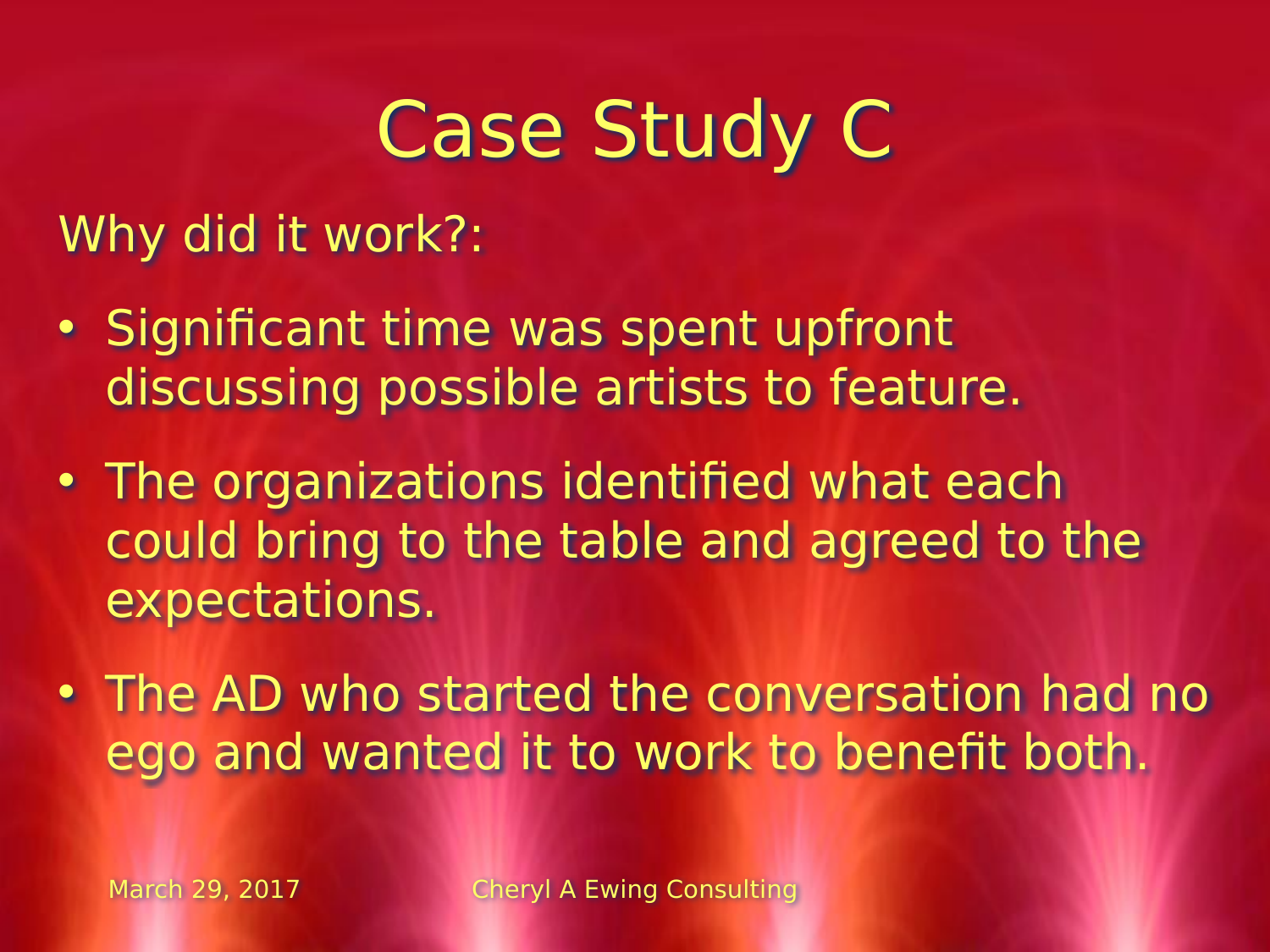

# Case Study C
Why did it work?:

Significant time was spent upfront discussing possible artists to feature.

The organizations identified what each could bring to the table and agreed to the expectations.

The AD who started the conversation had no ego and wanted it to work to benefit both.

March 29, 2017
Cheryl A Ewing Consulting